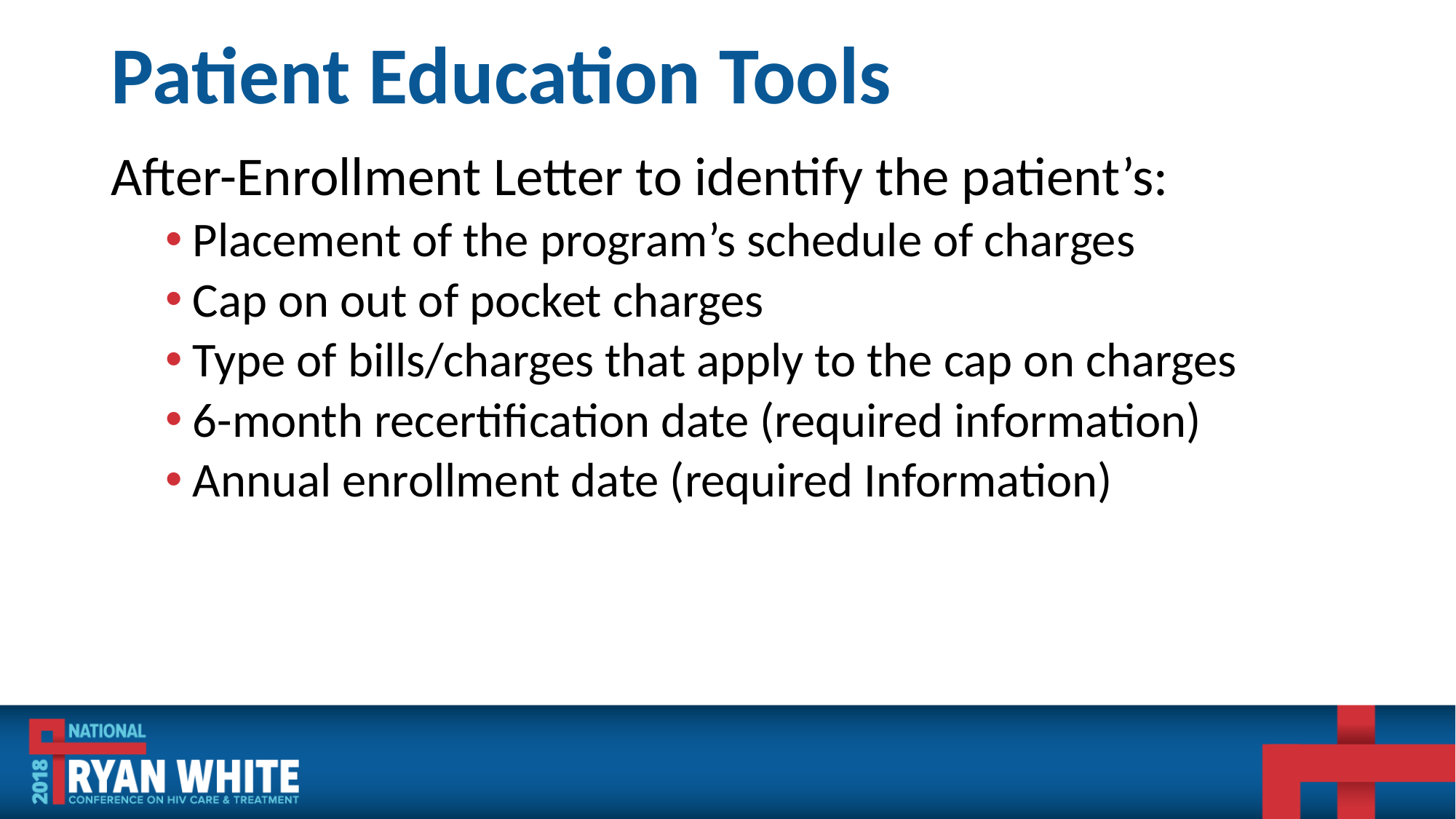

# Patient Education Tools
After-Enrollment Letter to identify the patient’s:
Placement of the program’s schedule of charges
Cap on out of pocket charges
Type of bills/charges that apply to the cap on charges
6-month recertification date (required information)
Annual enrollment date (required Information)